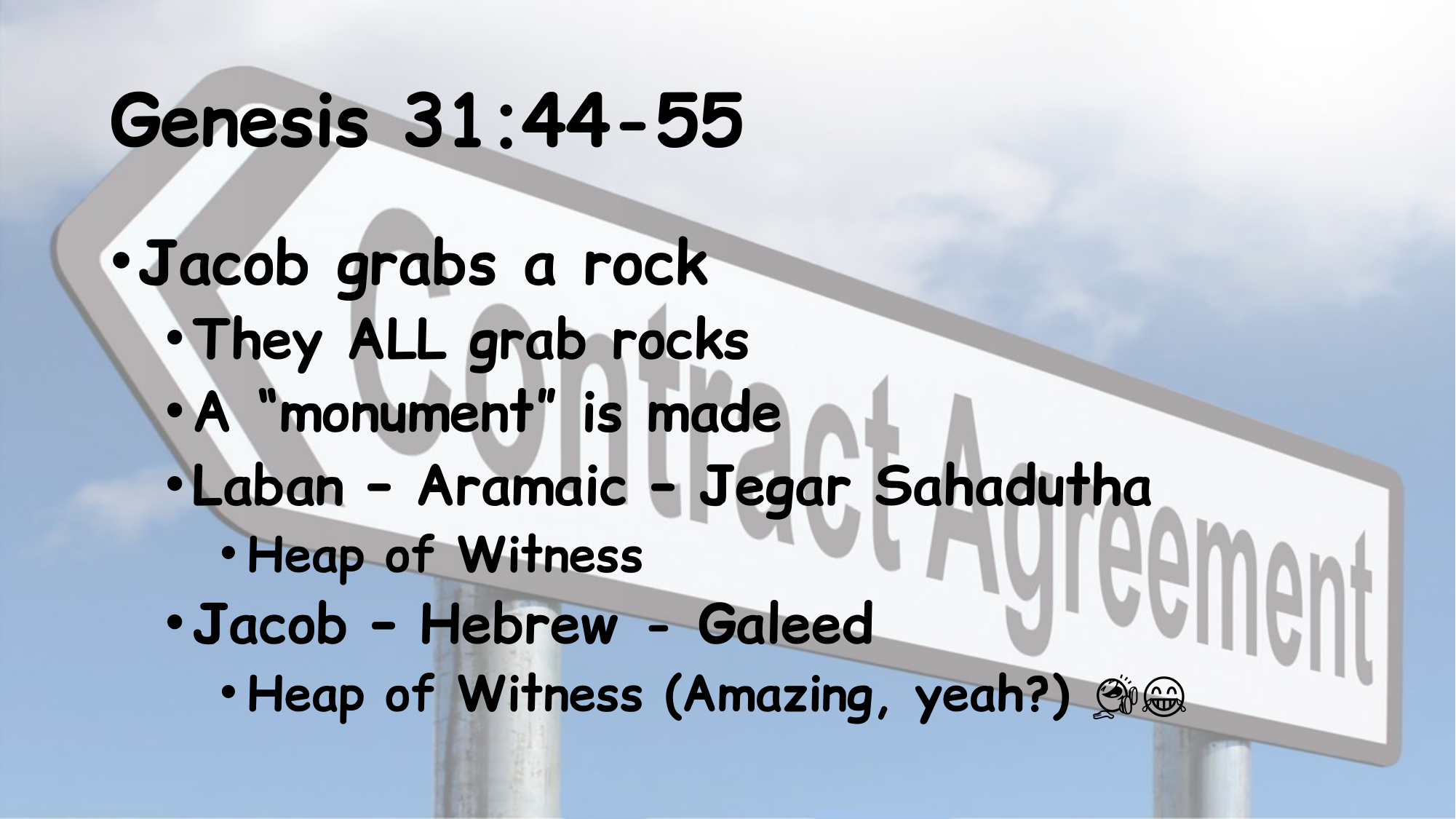

# Genesis 31:44-55
Jacob grabs a rock
They ALL grab rocks
A “monument” is made
Laban – Aramaic – Jegar Sahadutha
Heap of Witness
Jacob – Hebrew - Galeed
Heap of Witness (Amazing, yeah?) 🤣😂